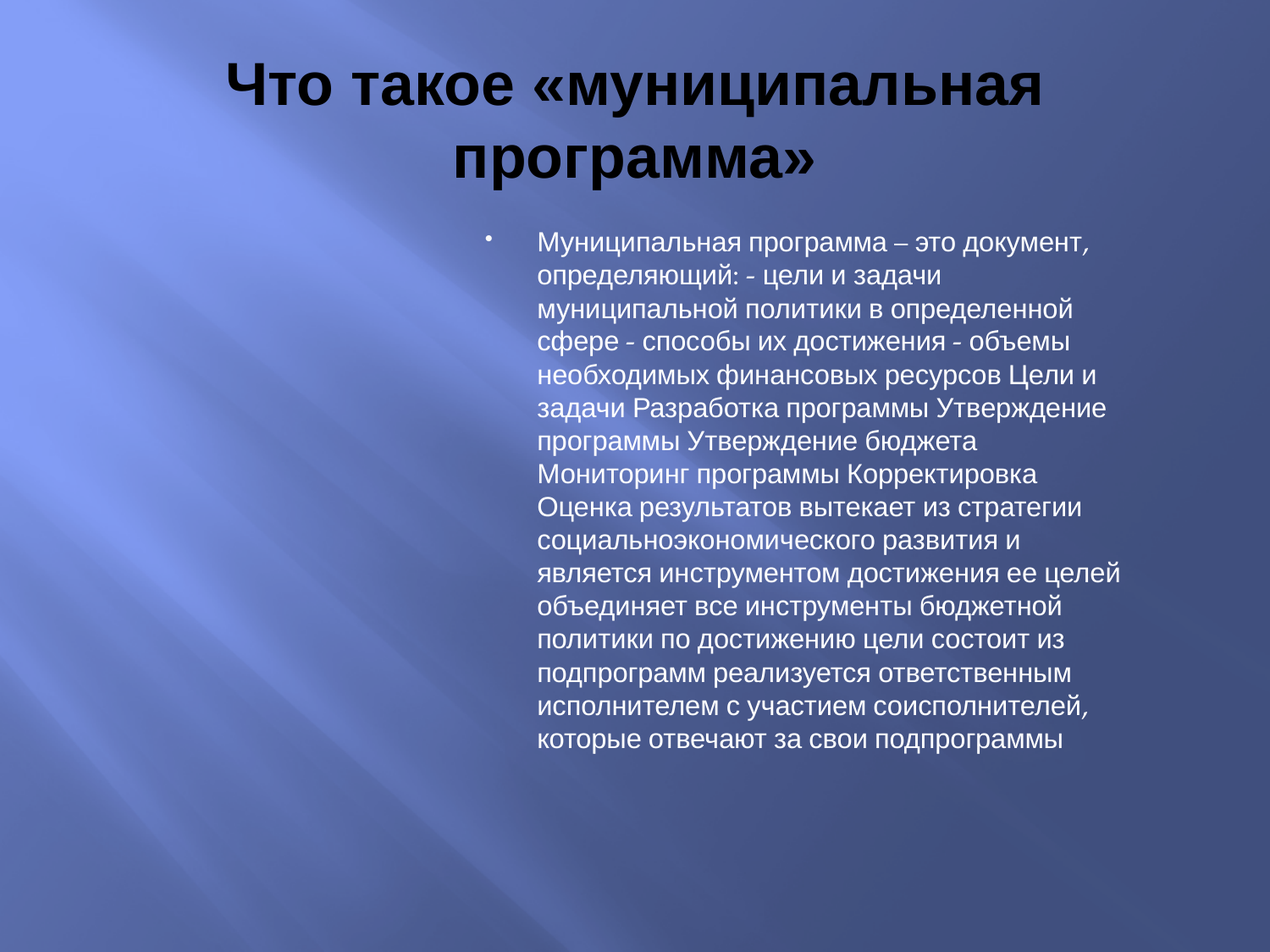

# Что такое «муниципальная программа»
Муниципальная программа – это документ, определяющий: - цели и задачи муниципальной политики в определенной сфере - способы их достижения - объемы необходимых финансовых ресурсов Цели и задачи Разработка программы Утверждение программы Утверждение бюджета Мониторинг программы Корректировка Оценка результатов вытекает из стратегии социальноэкономического развития и является инструментом достижения ее целей объединяет все инструменты бюджетной политики по достижению цели состоит из подпрограмм реализуется ответственным исполнителем с участием соисполнителей, которые отвечают за свои подпрограммы